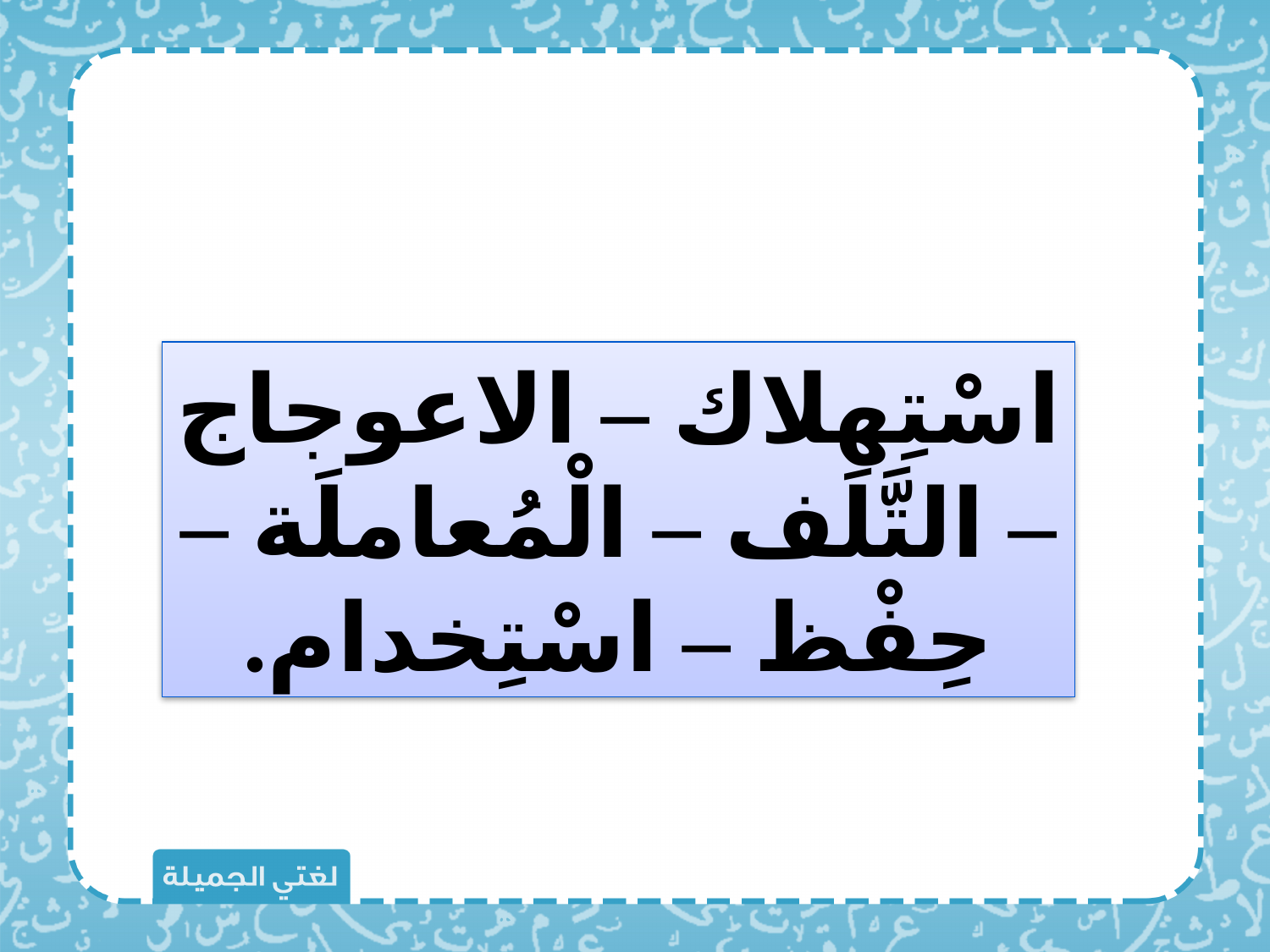

اسْتِهلاك – الاعوجاج – التَّلَف – الْمُعاملَة – حِفْظ – اسْتِخدام.